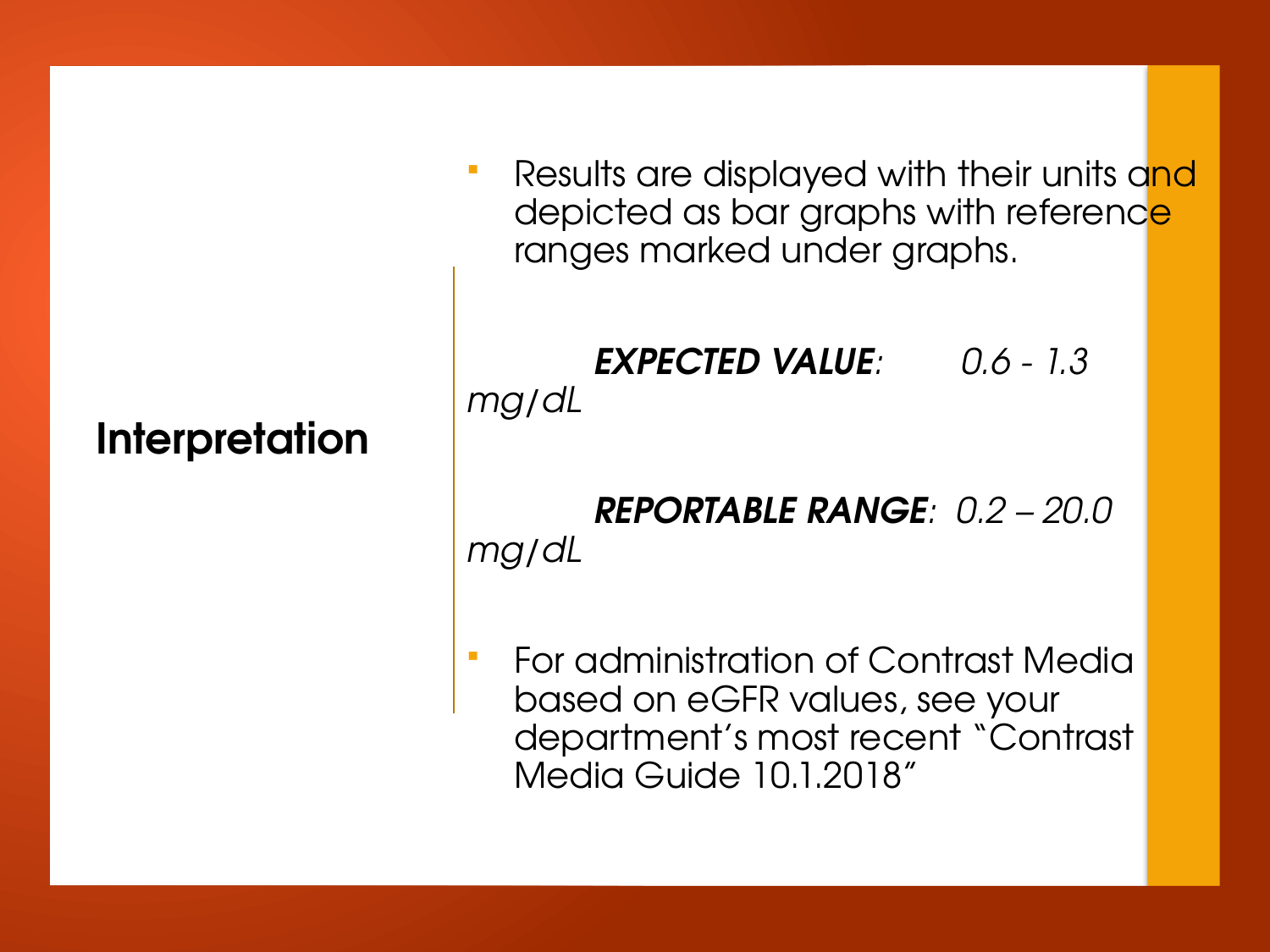

Results are displayed with their units and depicted as bar graphs with reference ranges marked under graphs.

	EXPECTED VALUE:        0.6 - 1.3 mg/dL

	REPORTABLE RANGE:  0.2 – 20.0 mg/dL

For administration of Contrast Media based on eGFR values, see your department’s most recent “Contrast Media Guide 10.1.2018”

# Interpretation